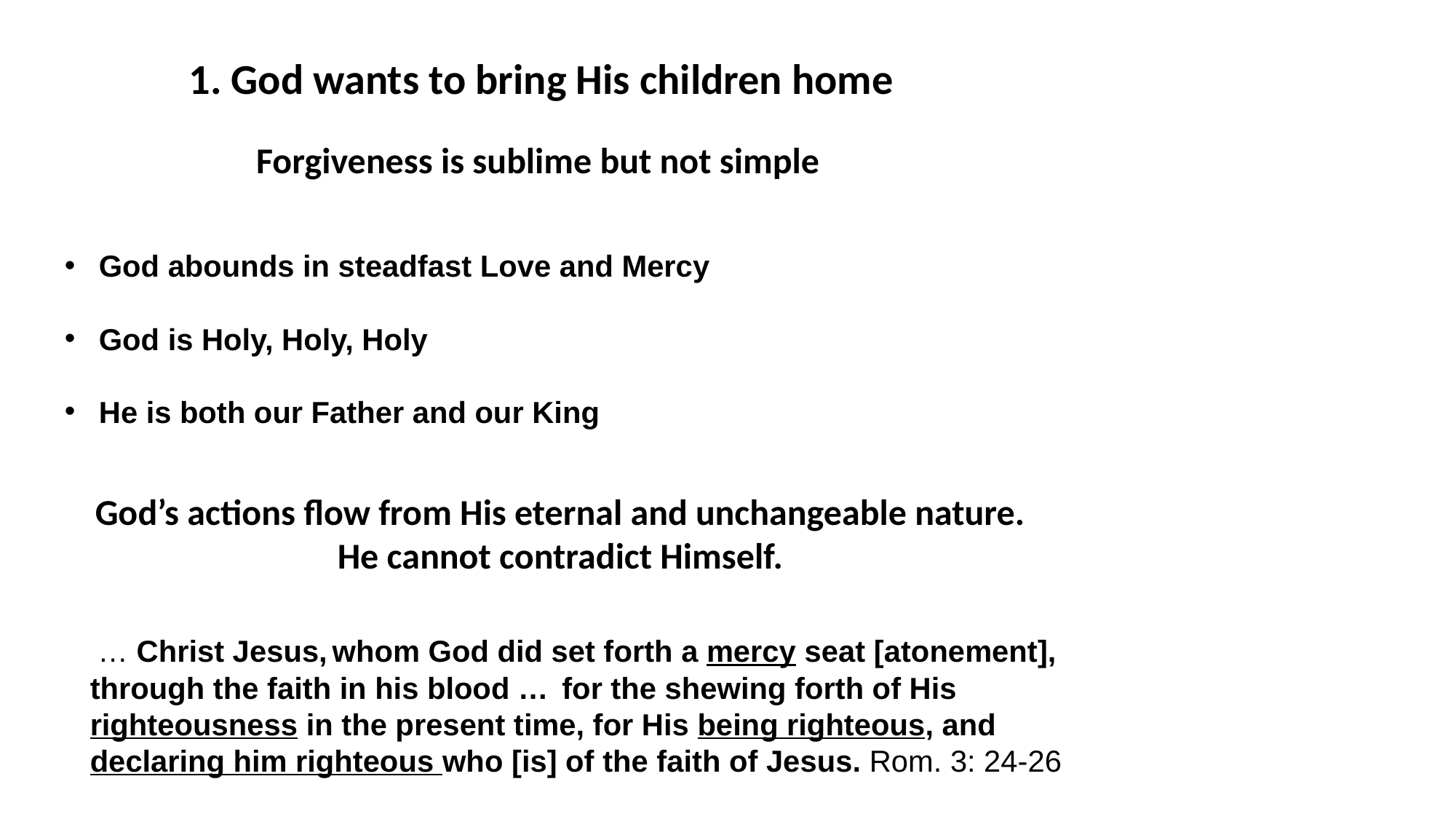

1. God wants to bring His children home
Forgiveness is sublime but not simple
God abounds in steadfast Love and Mercy

God is Holy, Holy, Holy

He is both our Father and our King
God’s actions flow from His eternal and unchangeable nature.
 He cannot contradict Himself.
 … Christ Jesus, whom God did set forth a mercy seat [atonement], through the faith in his blood …  for the shewing forth of His righteousness in the present time, for His being righteous, and declaring him righteous who [is] of the faith of Jesus. Rom. 3: 24-26